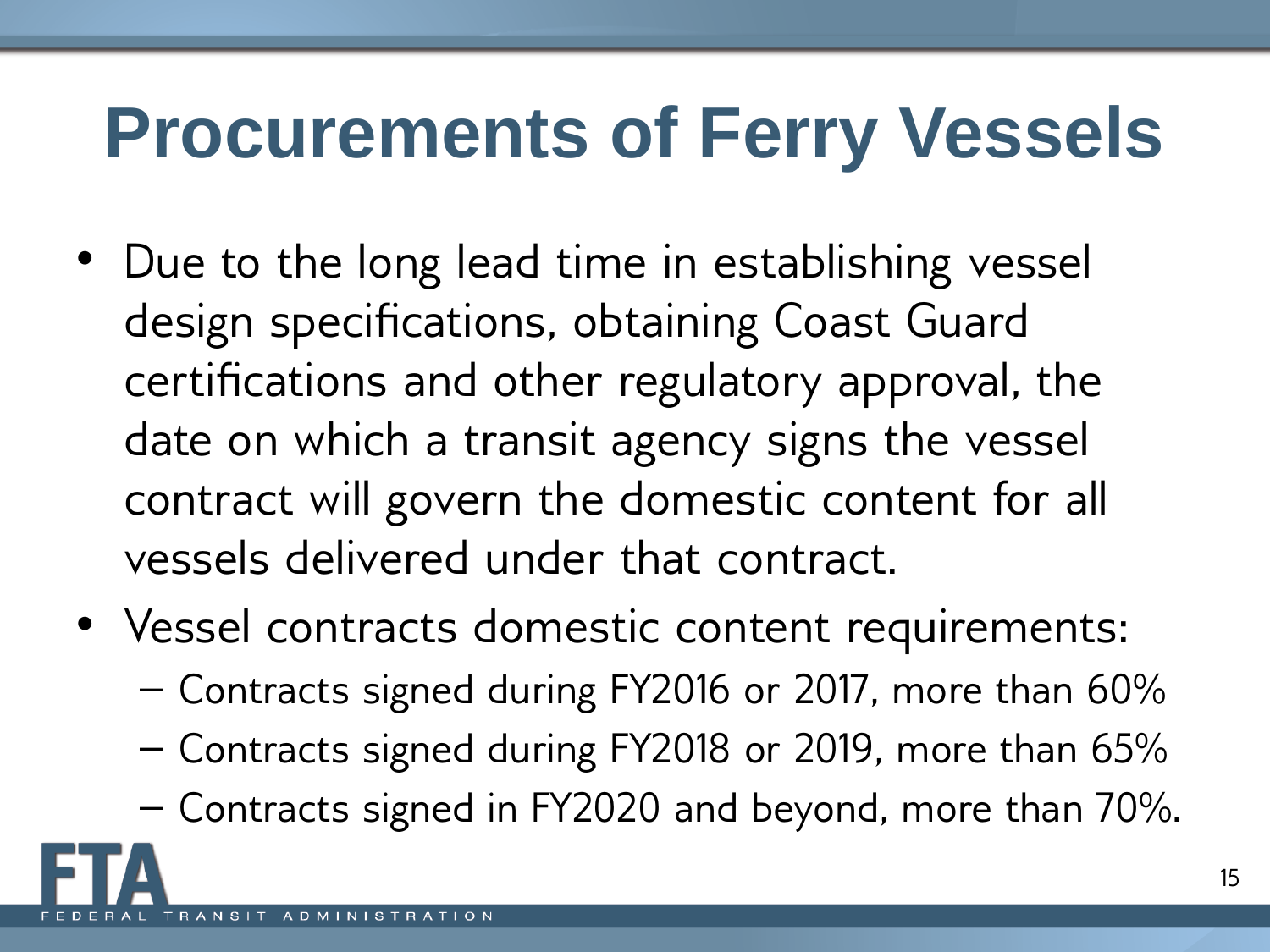

# Procurements of Ferry Vessels
Due to the long lead time in establishing vessel design specifications, obtaining Coast Guard certifications and other regulatory approval, the date on which a transit agency signs the vessel contract will govern the domestic content for all vessels delivered under that contract.
Vessel contracts domestic content requirements:
Contracts signed during FY2016 or 2017, more than 60%
Contracts signed during FY2018 or 2019, more than 65%
Contracts signed in FY2020 and beyond, more than 70%.